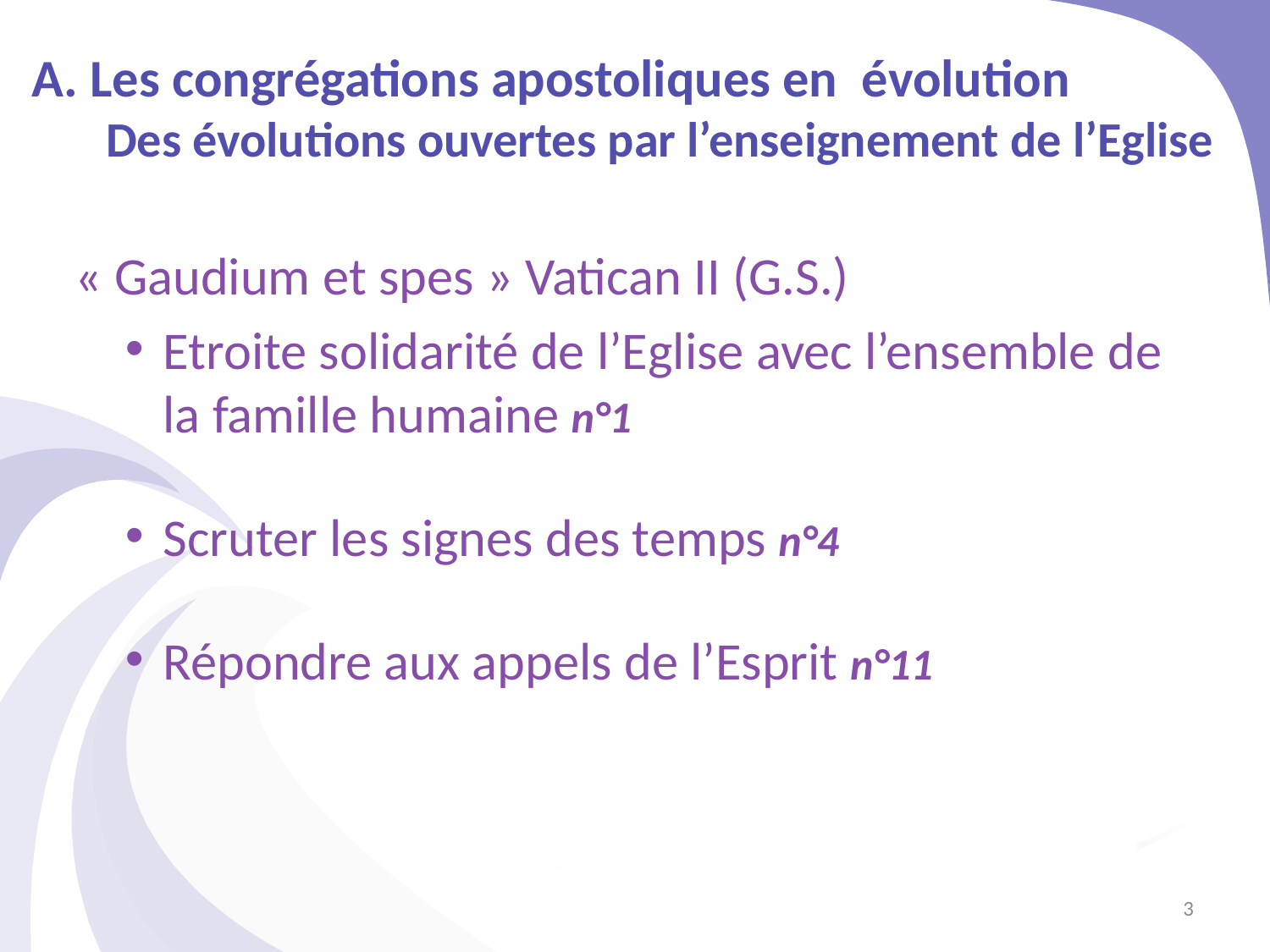

# A. Les congrégations apostoliques en  évolution Des évolutions ouvertes par l’enseignement de l’Eglise
« Gaudium et spes » Vatican II (G.S.)
Etroite solidarité de l’Eglise avec l’ensemble de la famille humaine n°1

Scruter les signes des temps n°4

Répondre aux appels de l’Esprit n°11

3